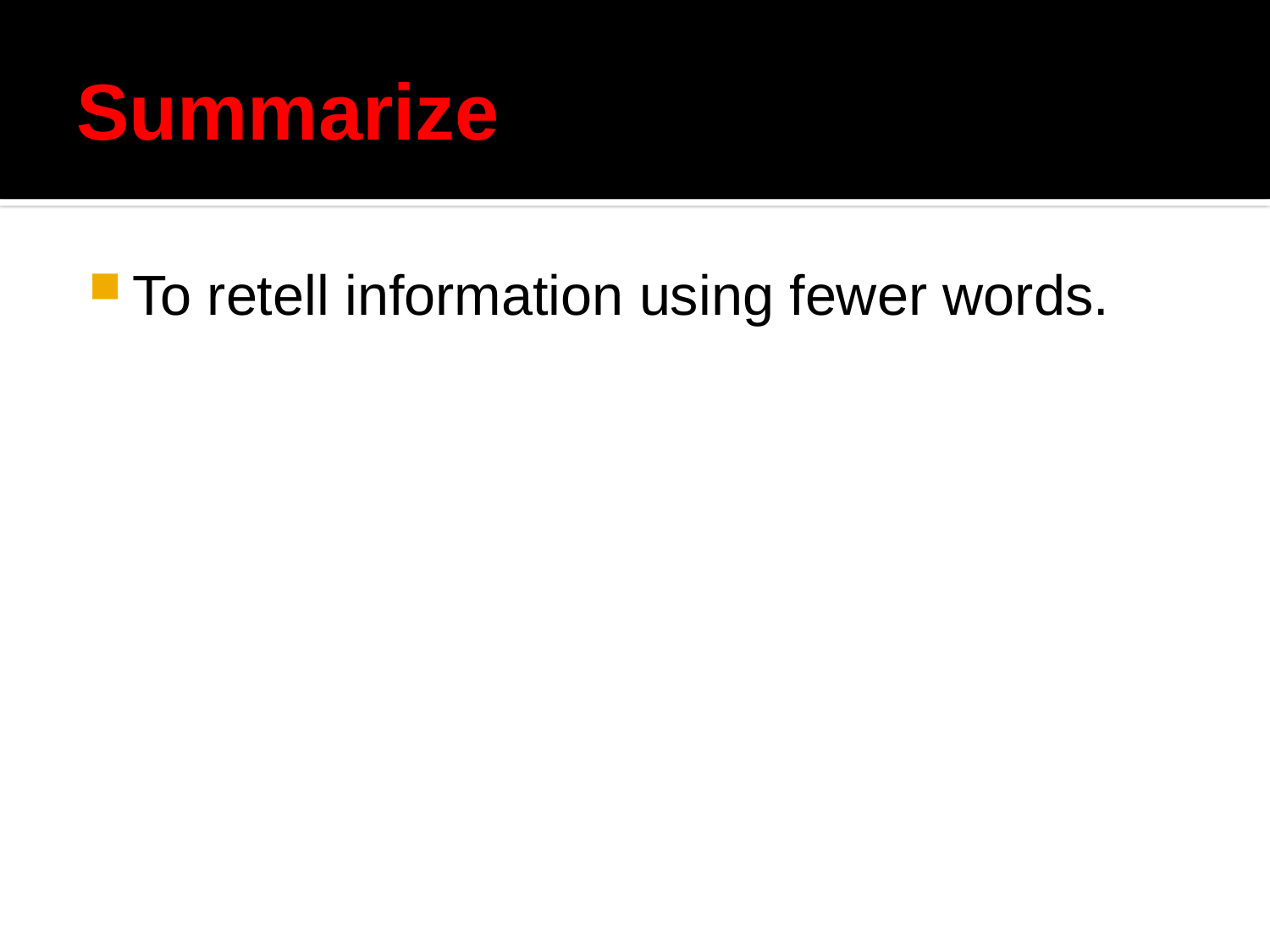

# Summarize
To retell information using fewer words.